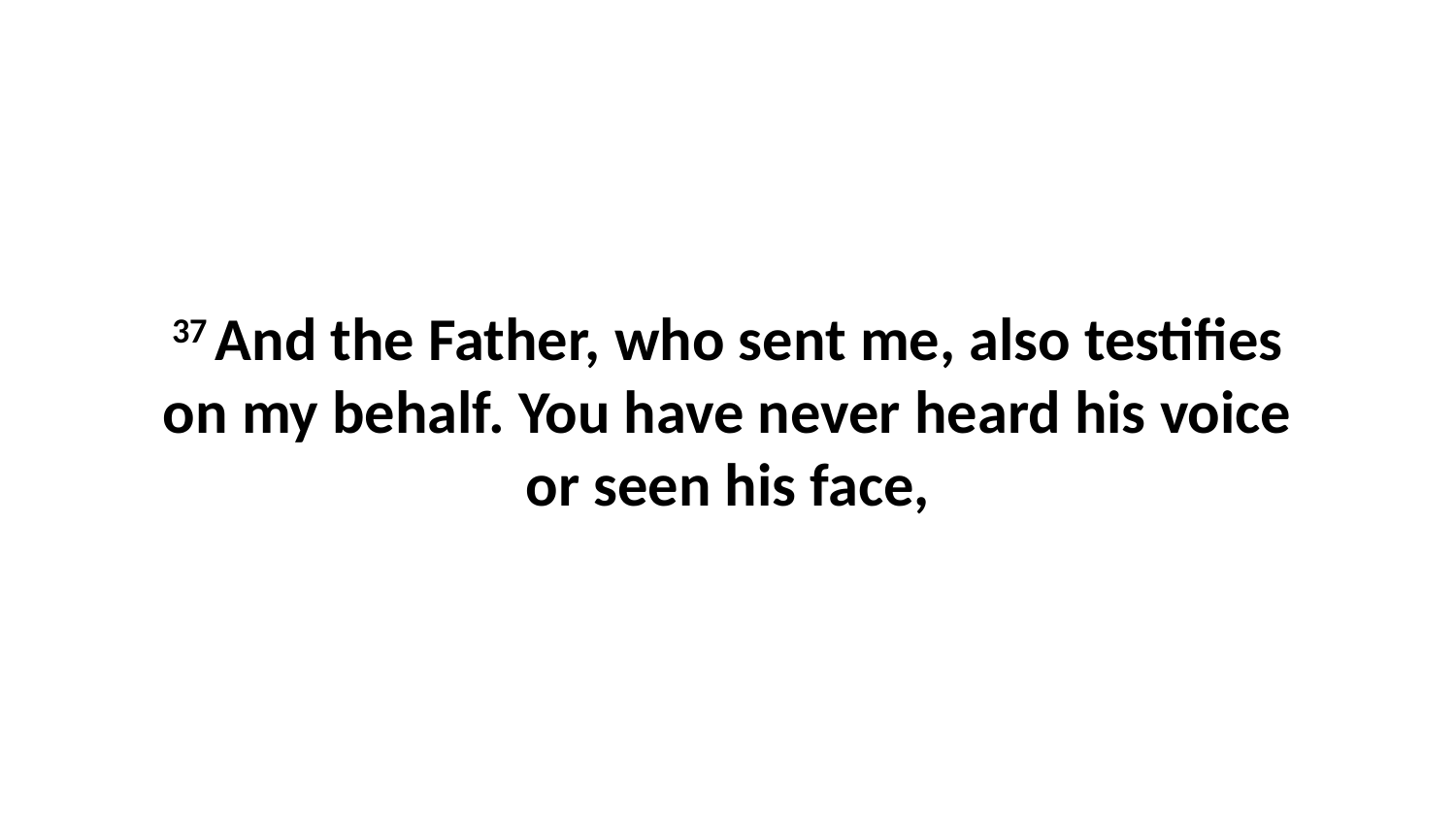

37 And the Father, who sent me, also testifies on my behalf. You have never heard his voice or seen his face,